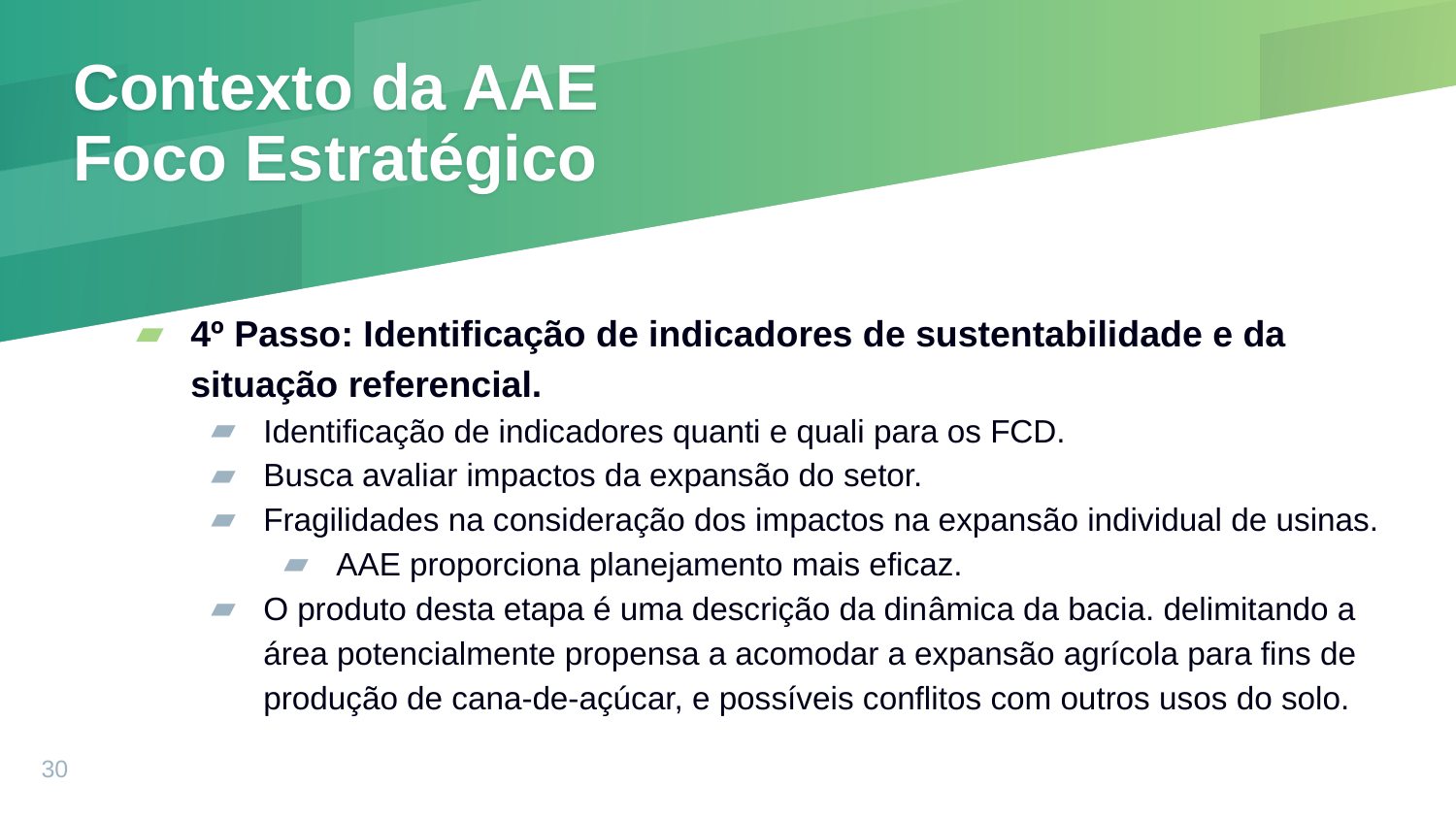

# Contexto da AAE Foco Estratégico

4º Passo: Identificação de indicadores de sustentabilidade e da situação referencial.
Identificação de indicadores quanti e quali para os FCD.
Busca avaliar impactos da expansão do setor.
Fragilidades na consideração dos impactos na expansão individual de usinas.
AAE proporciona planejamento mais eficaz.
O produto desta etapa é uma descrição da dinâmica da bacia. delimitando a área potencialmente propensa a acomodar a expansão agrícola para fins de produção de cana-de-açúcar, e possíveis conflitos com outros usos do solo.

30